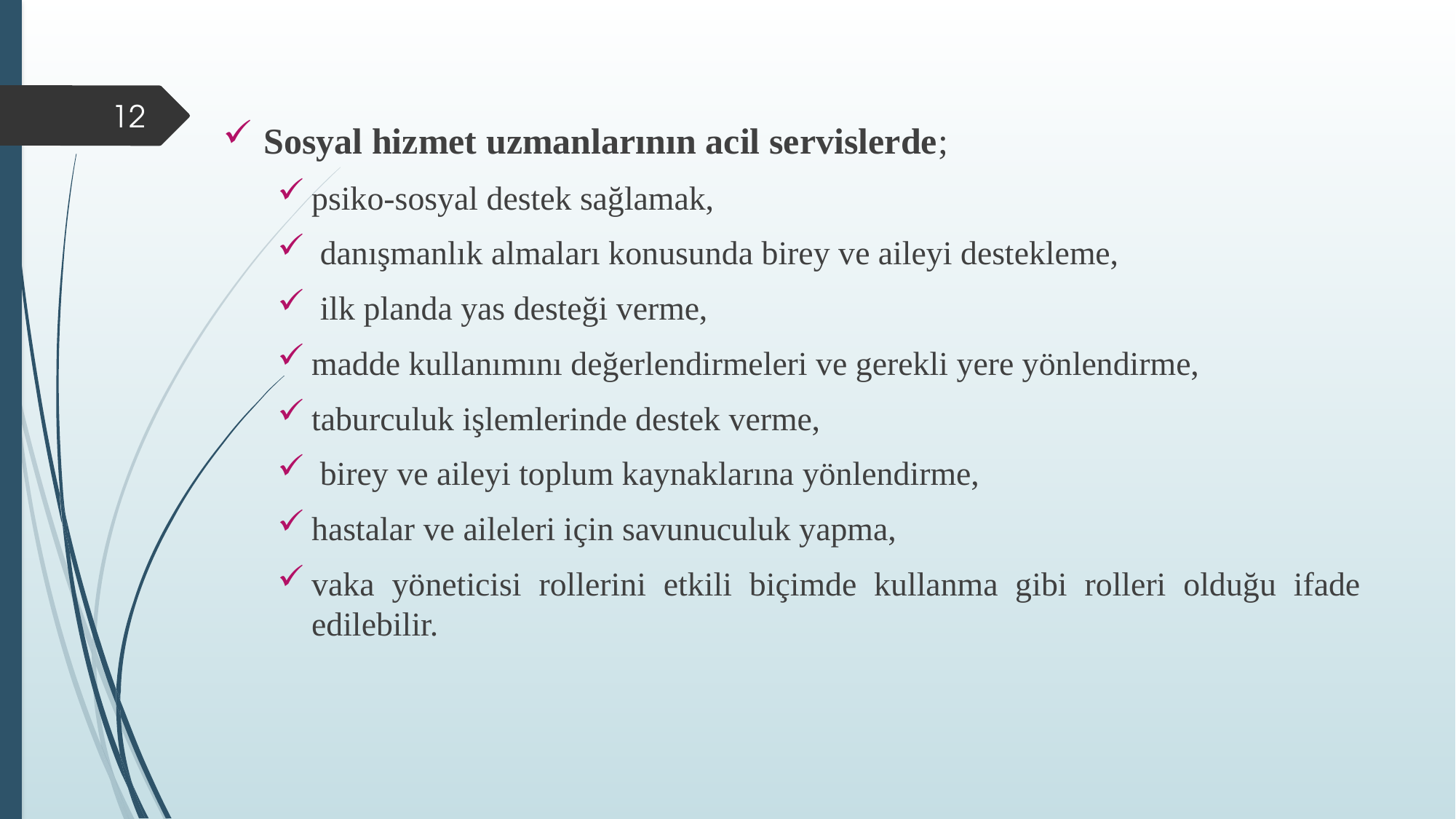

Sosyal hizmet uzmanlarının acil servislerde;
psiko-sosyal destek sağlamak,
 danışmanlık almaları konusunda birey ve aileyi destekleme,
 ilk planda yas desteği verme,
madde kullanımını değerlendirmeleri ve gerekli yere yönlendirme,
taburculuk işlemlerinde destek verme,
 birey ve aileyi toplum kaynaklarına yönlendirme,
hastalar ve aileleri için savunuculuk yapma,
vaka yöneticisi rollerini etkili biçimde kullanma gibi rolleri olduğu ifade edilebilir.

12